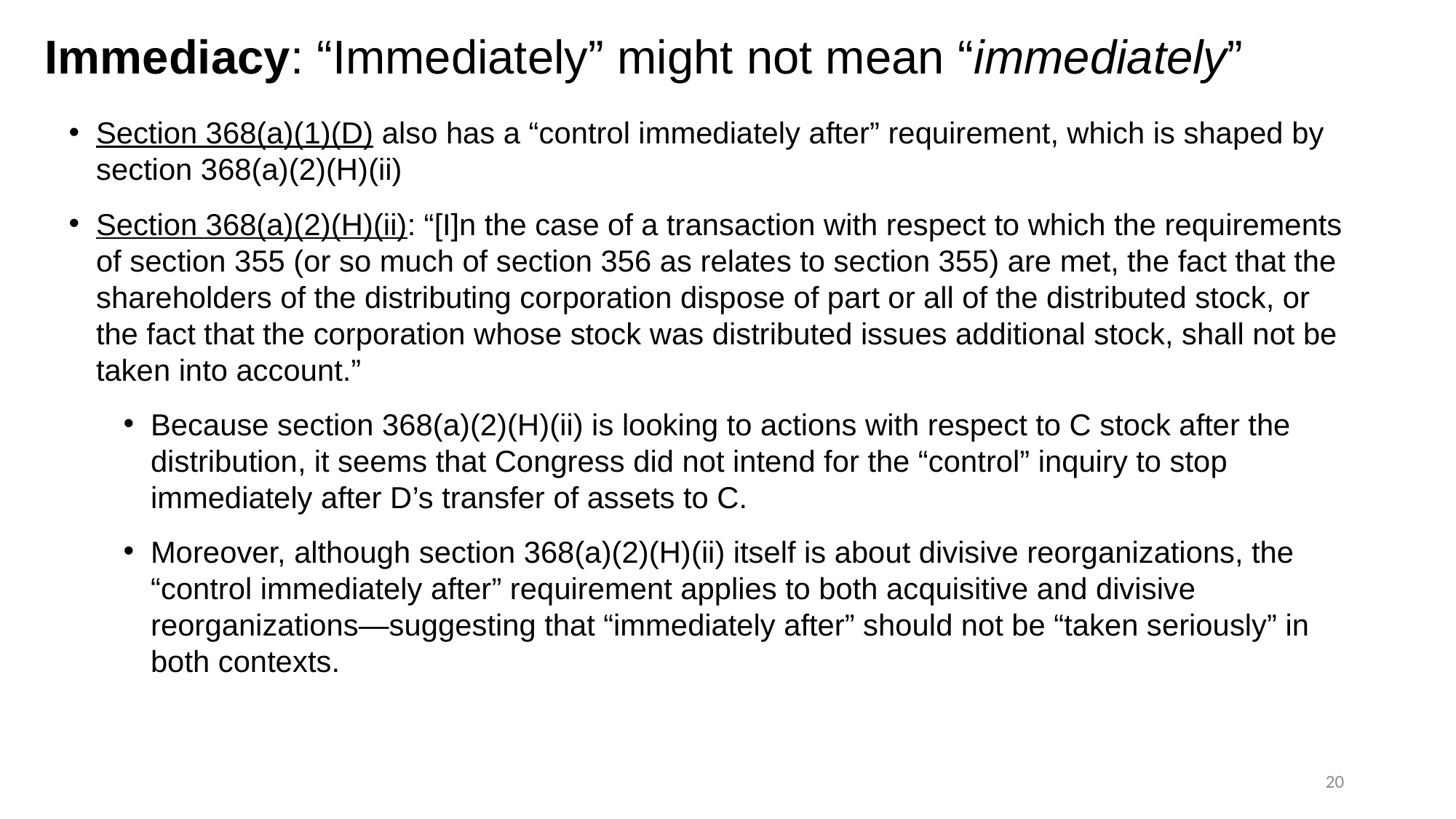

# Immediacy: “Immediately” might not mean “immediately”
Section 368(a)(1)(D) also has a “control immediately after” requirement, which is shaped by section 368(a)(2)(H)(ii)
Section 368(a)(2)(H)(ii): “[I]n the case of a transaction with respect to which the requirements of section 355 (or so much of section 356 as relates to section 355) are met, the fact that the shareholders of the distributing corporation dispose of part or all of the distributed stock, or the fact that the corporation whose stock was distributed issues additional stock, shall not be taken into account.”
Because section 368(a)(2)(H)(ii) is looking to actions with respect to C stock after the distribution, it seems that Congress did not intend for the “control” inquiry to stop immediately after D’s transfer of assets to C.
Moreover, although section 368(a)(2)(H)(ii) itself is about divisive reorganizations, the “control immediately after” requirement applies to both acquisitive and divisive reorganizations—suggesting that “immediately after” should not be “taken seriously” in both contexts.
20